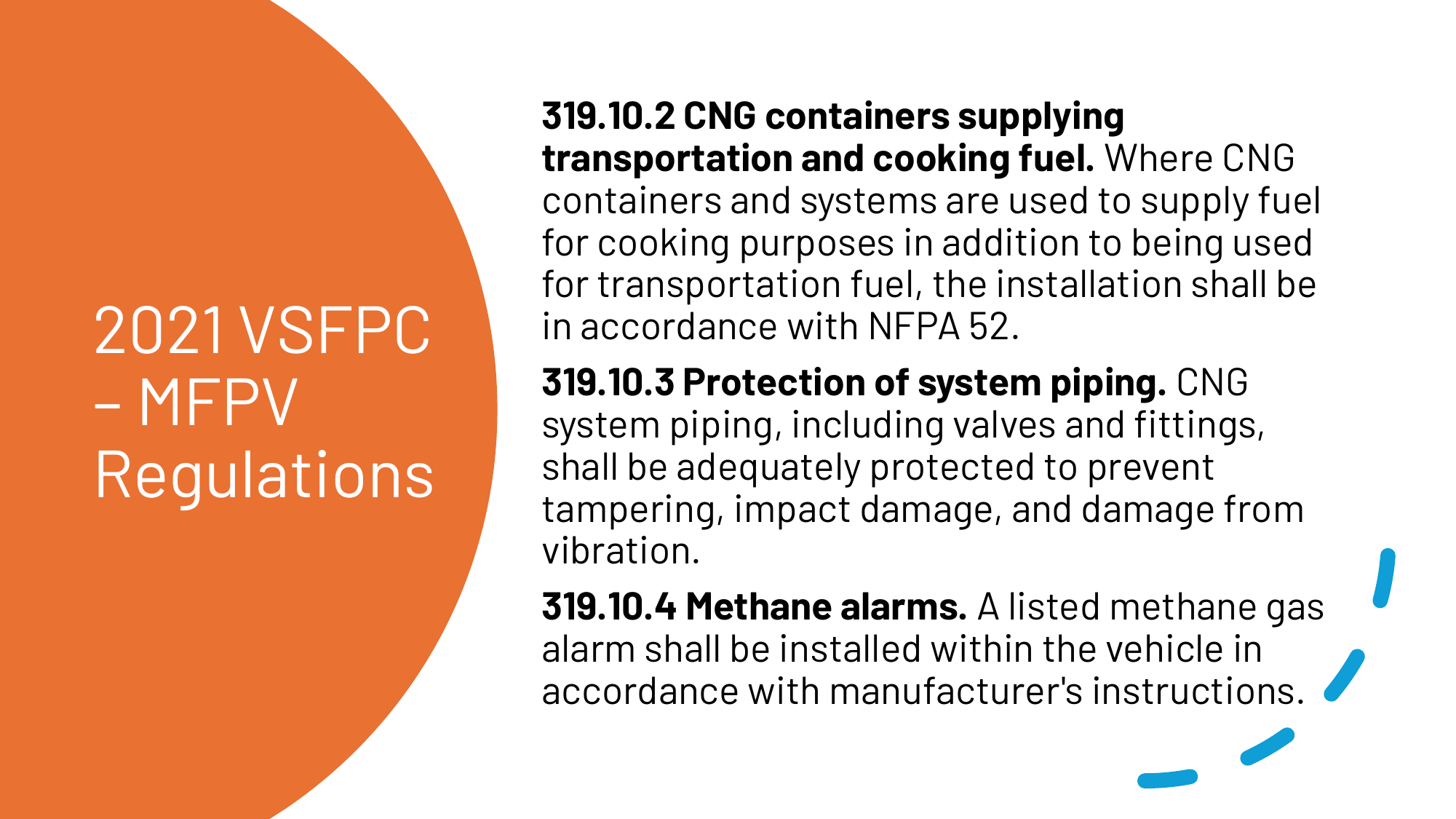

319.10.2 CNG containers supplying transportation and cooking fuel. Where CNG containers and systems are used to supply fuel for cooking purposes in addition to being used for transportation fuel, the installation shall be in accordance with NFPA 52.
319.10.3 Protection of system piping. CNG system piping, including valves and fittings, shall be adequately protected to prevent tampering, impact damage, and damage from vibration.
319.10.4 Methane alarms. A listed methane gas alarm shall be installed within the vehicle in accordance with manufacturer's instructions.
# 2021 VSFPC – MFPV Regulations